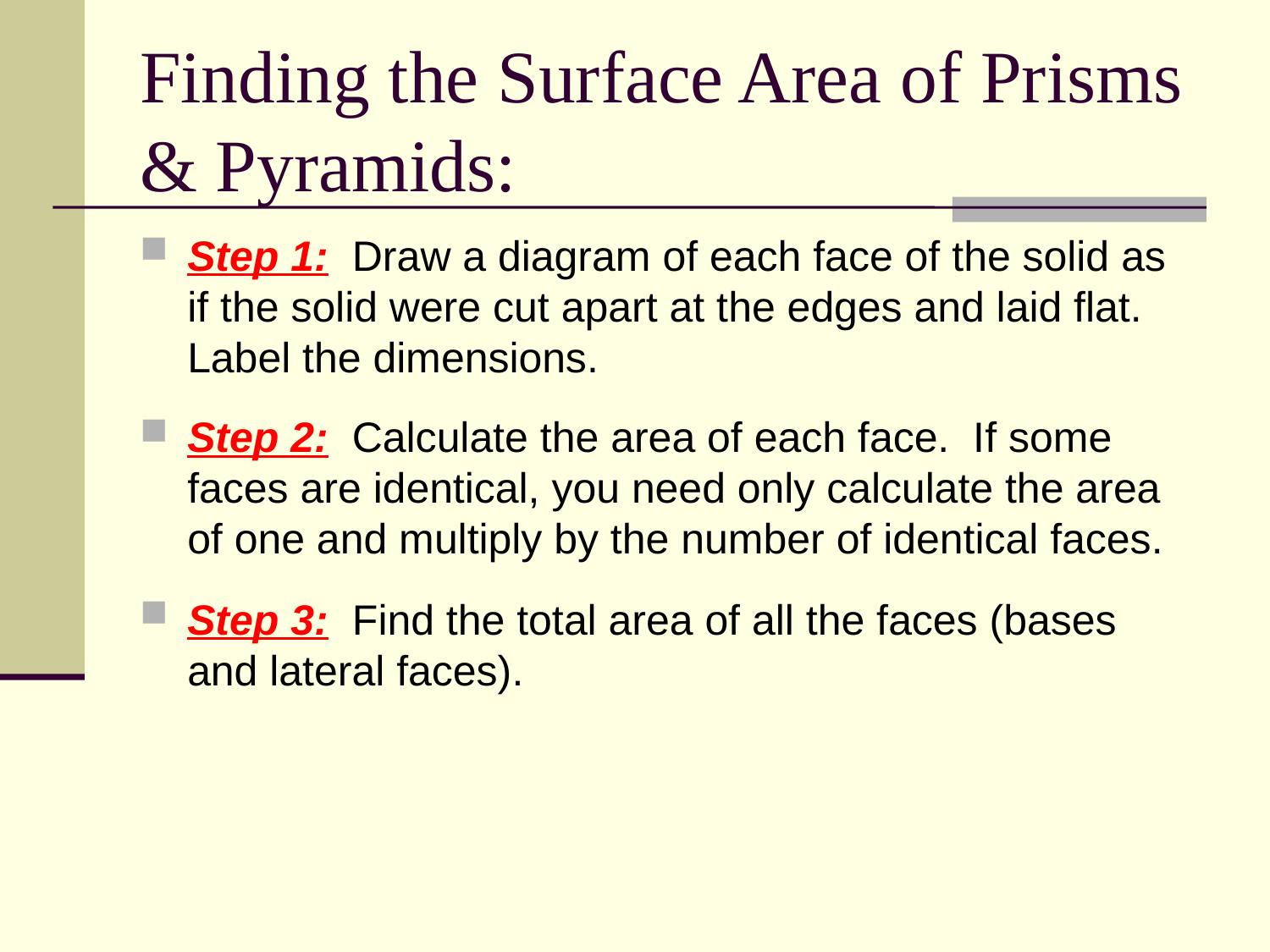

# Finding the Surface Area of Prisms & Pyramids:
Step 1:  Draw a diagram of each face of the solid as if the solid were cut apart at the edges and laid flat.  Label the dimensions.
Step 2:  Calculate the area of each face.  If some faces are identical, you need only calculate the area of one and multiply by the number of identical faces.
Step 3:  Find the total area of all the faces (bases and lateral faces).